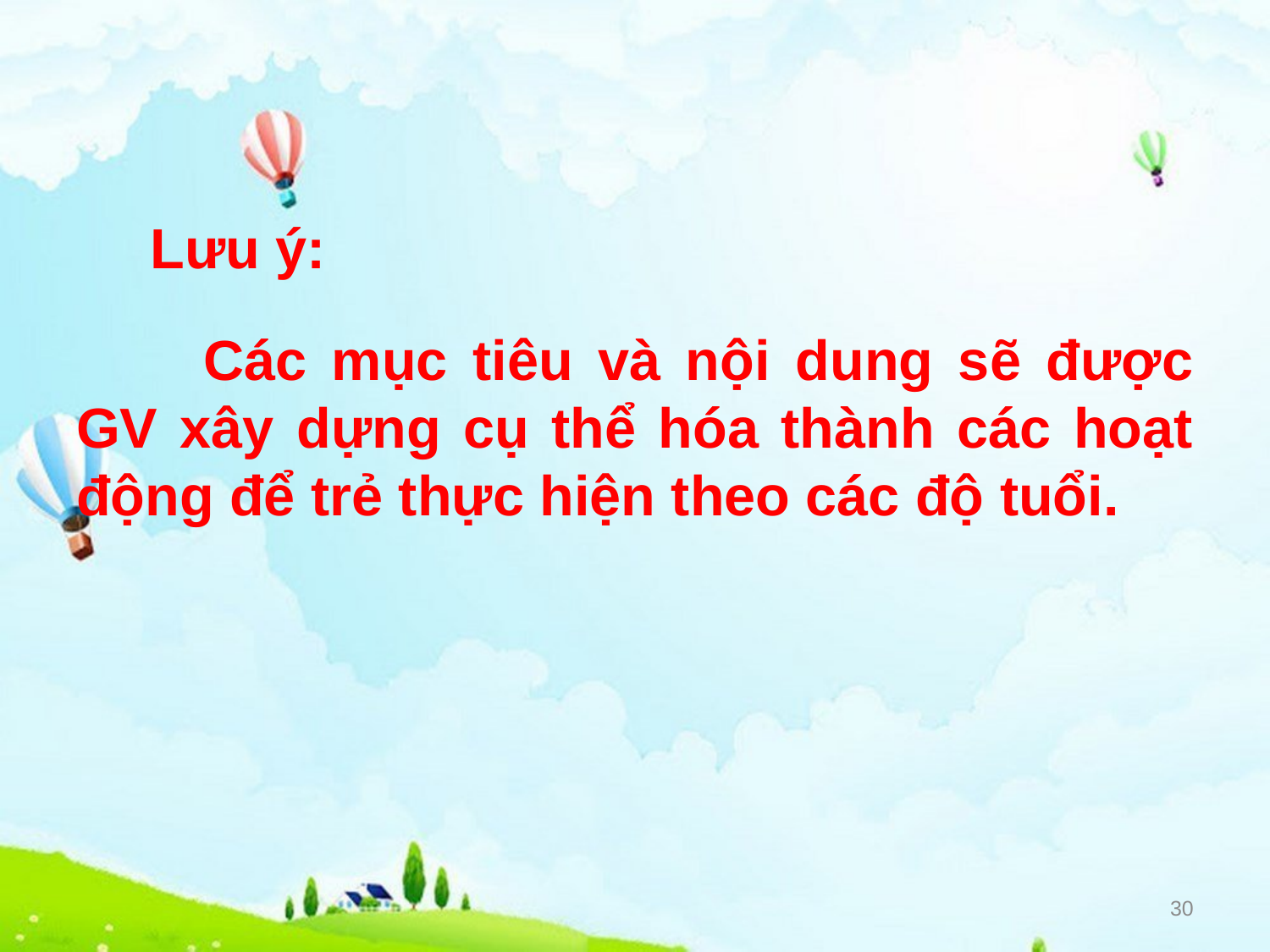

Lưu ý:
# Các mục tiêu và nội dung sẽ được GV xây dựng cụ thể hóa thành các hoạt động để trẻ thực hiện theo các độ tuổi.
30